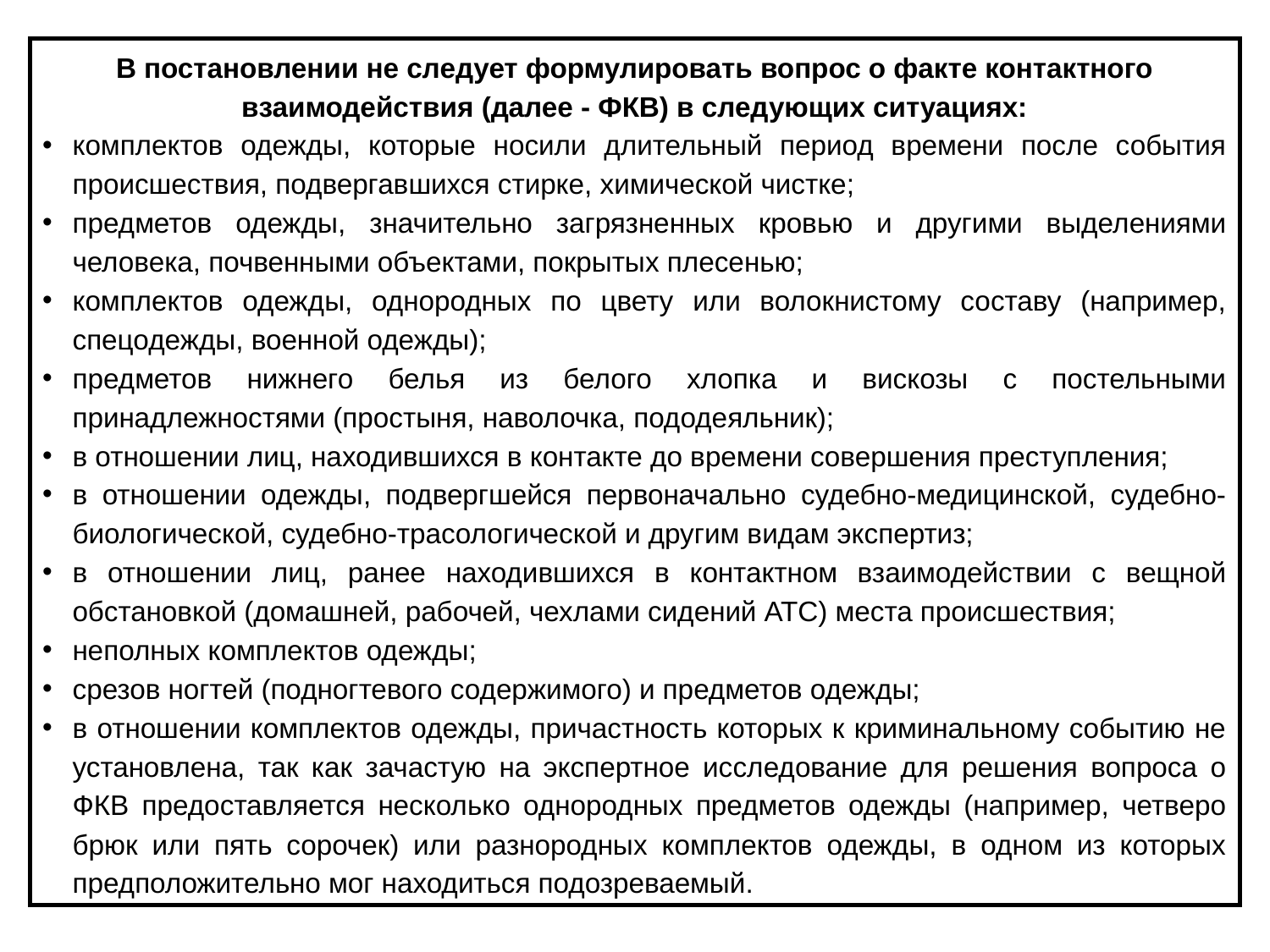

В постановлении не следует формулировать вопрос о факте контактного взаимодействия (далее - ФКВ) в следующих ситуациях:
комплектов одежды, которые носили длительный период времени после события происшествия, подвергавшихся стирке, химической чистке;
предметов одежды, значительно загрязненных кровью и другими выделениями человека, почвенными объектами, покрытых плесенью;
комплектов одежды, однородных по цвету или волокнистому составу (например, спецодежды, военной одежды);
предметов нижнего белья из белого хлопка и вискозы с постельными принадлежностями (простыня, наволочка, пододеяльник);
в отношении лиц, находившихся в контакте до времени совершения преступления;
в отношении одежды, подвергшейся первоначально судебно-медицинской, судебно-биологической, судебно-трасологической и другим видам экспертиз;
в отношении лиц, ранее находившихся в контактном взаимодействии с вещной обстановкой (домашней, рабочей, чехлами сидений АТС) места происшествия;
неполных комплектов одежды;
срезов ногтей (подногтевого содержимого) и предметов одежды;
в отношении комплектов одежды, причастность которых к криминальному событию не установлена, так как зачастую на экспертное исследование для решения вопроса о ФКВ предоставляется несколько однородных предметов одежды (например, четверо брюк или пять сорочек) или разнородных комплектов одежды, в одном из которых предположительно мог находиться подозреваемый.